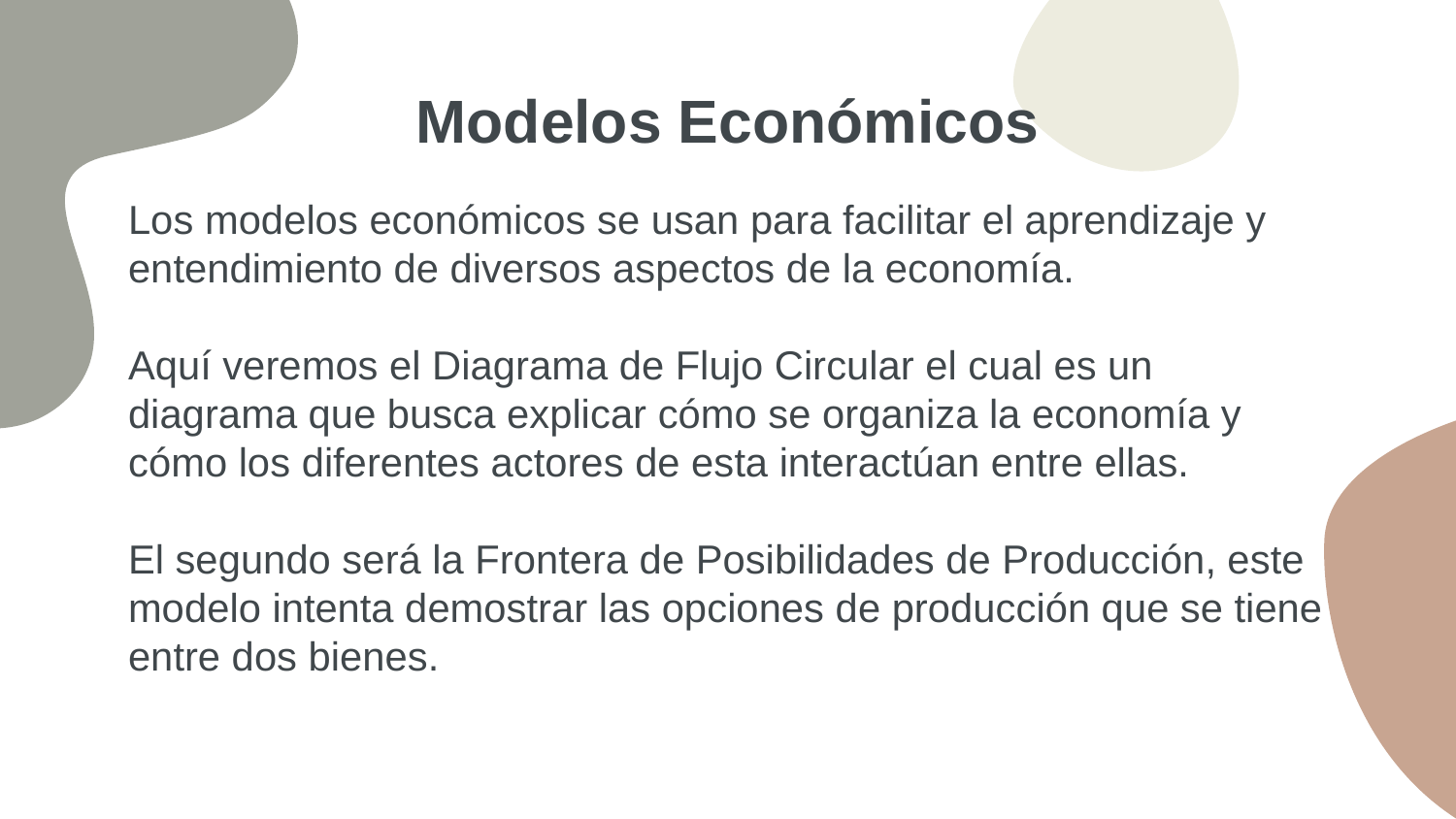

# Modelos Económicos
Los modelos económicos se usan para facilitar el aprendizaje y entendimiento de diversos aspectos de la economía.

Aquí veremos el Diagrama de Flujo Circular el cual es un diagrama que busca explicar cómo se organiza la economía y cómo los diferentes actores de esta interactúan entre ellas.

El segundo será la Frontera de Posibilidades de Producción, este modelo intenta demostrar las opciones de producción que se tiene entre dos bienes.